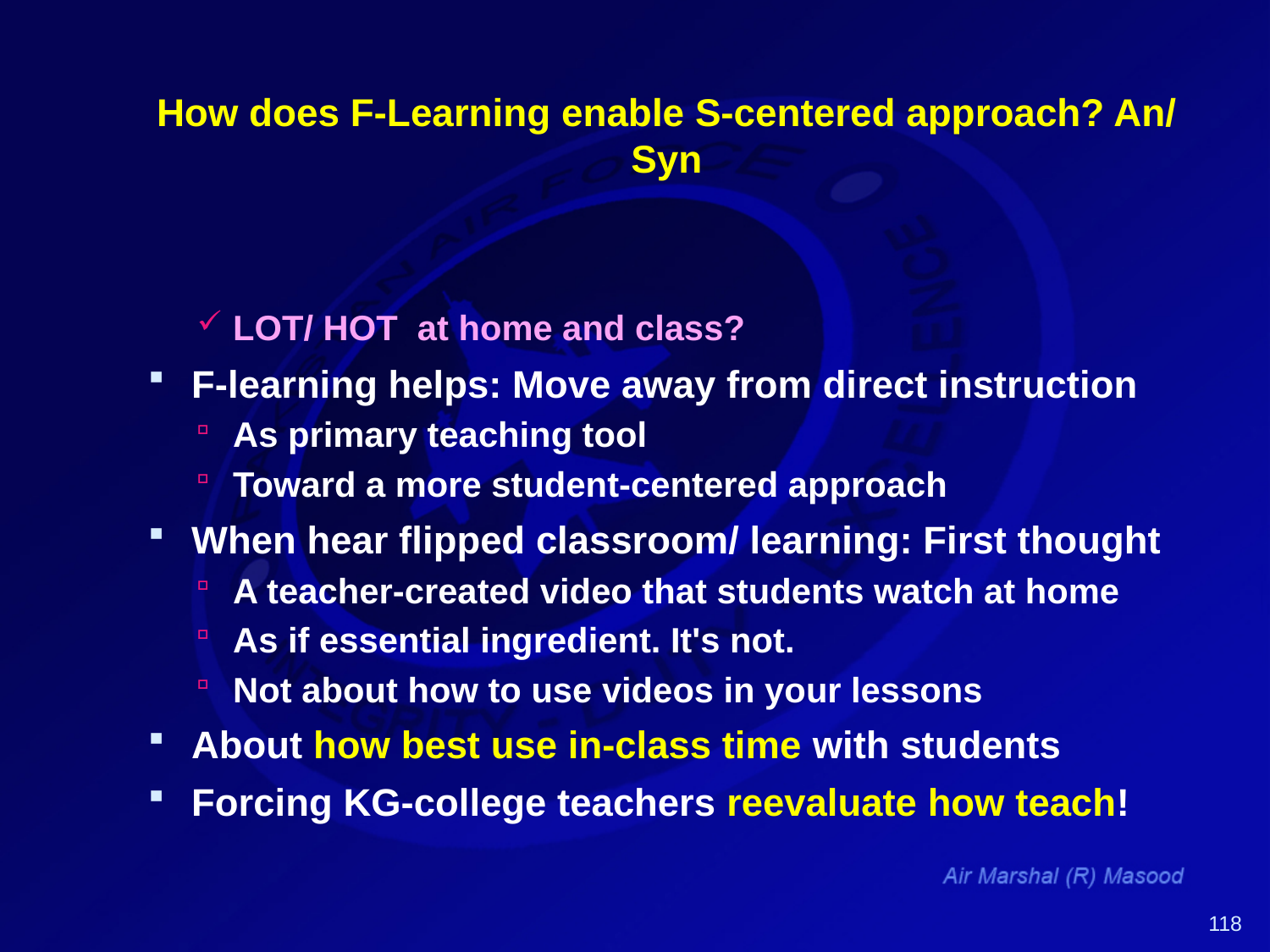

# How does F-Learning enable S-centered approach? An/ Syn
LOT/ HOT  at home and class?
F-learning helps: Move away from direct instruction
As primary teaching tool
Toward a more student-centered approach
When hear flipped classroom/ learning: First thought
A teacher-created video that students watch at home
As if essential ingredient. It's not.
Not about how to use videos in your lessons
About how best use in-class time with students
Forcing KG-college teachers reevaluate how teach!
118